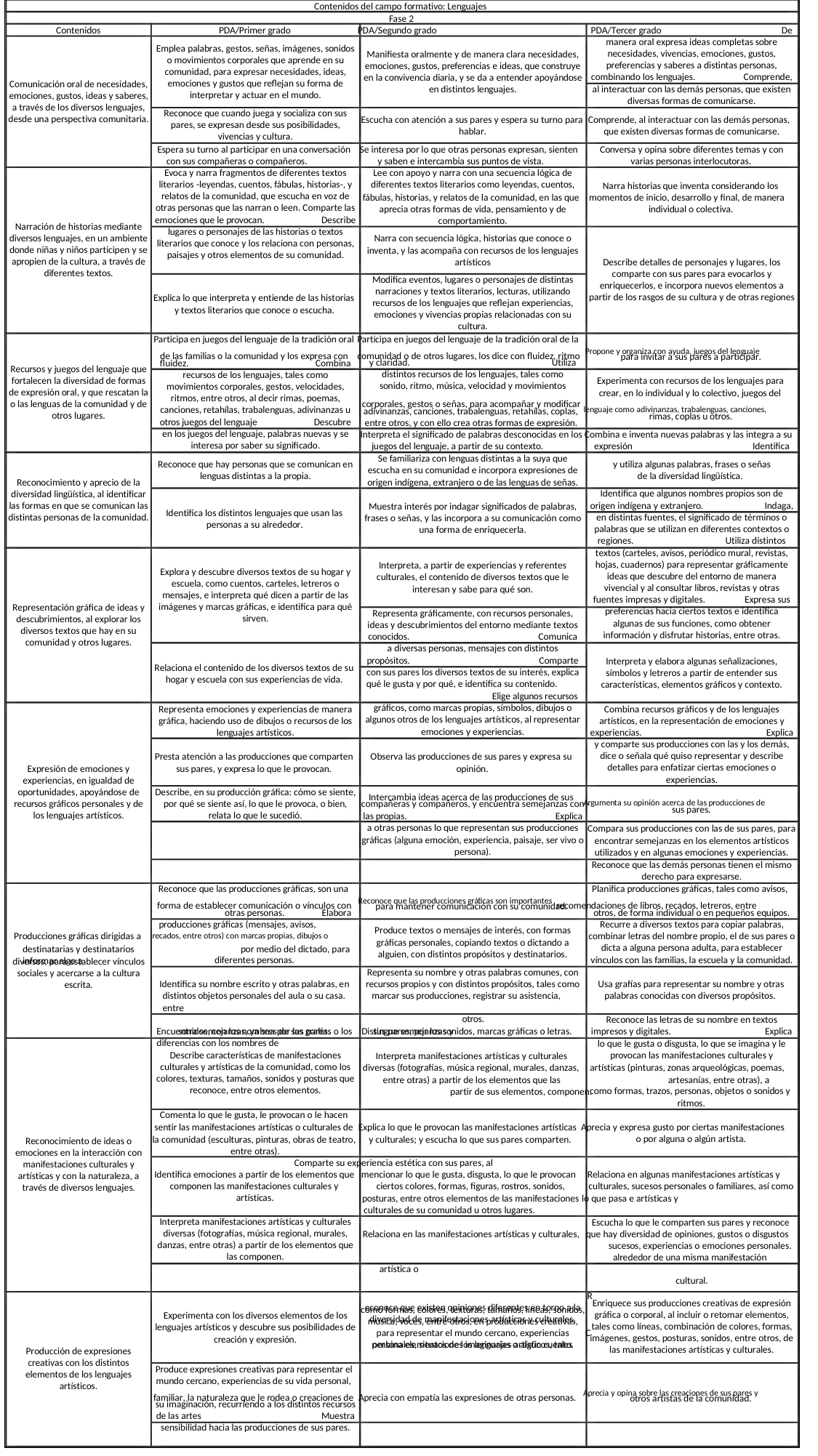

Contenidos del campo formativo: Lenguajes Fase 2
PDA/Segundo grado
PDA/Tercer grado                                                       De manera oral expresa ideas completas sobre necesidades, vivencias, emociones, gustos, preferencias y saberes a distintas personas, combinando los lenguajes.                      Comprende, al interactuar con las demás personas, que existen diversas formas de comunicarse.
PDA/Primer grado
Contenidos
Emplea palabras, gestos, señas, imágenes, sonidos o movimientos corporales que aprende en su comunidad, para expresar necesidades, ideas, emociones y gustos que reflejan su forma de interpretar y actuar en el mundo.
Reconoce que cuando juega y socializa con sus pares, se expresan desde sus posibilidades, vivencias y cultura.
Manifiesta oralmente y de manera clara necesidades, emociones, gustos, preferencias e ideas, que construye en la convivencia diaria, y se da a entender apoyándose en distintos lenguajes.
Comunicación oral de necesidades, emociones, gustos, ideas y saberes, a través de los diversos lenguajes, desde una perspectiva comunitaria.
Escucha con atención a sus pares y espera su turno para  Comprende, al interactuar con las demás personas,
que existen diversas formas de comunicarse. Conversa y opina sobre diferentes temas y con
varias personas interlocutoras.
hablar.
Espera su turno al participar en una conversación    Se interesa por lo que otras personas expresan, sienten
y saben e intercambia sus puntos de vista.            Lee con apoyo y narra con una secuencia lógica de diferentes textos literarios como leyendas, cuentos,
con sus compañeras o compañeros.                  Evoca y narra fragmentos de diferentes textos literarios -leyendas, cuentos, fábulas, historias-, y relatos de la comunidad, que escucha en voz de otras personas que las narran o leen. Comparte las emociones que le provocan.                          Describe lugares o personajes de las historias o textos literarios que conoce y los relaciona con personas, paisajes y otros elementos de su comunidad.
Narra historias que inventa considerando los
fábulas, historias, y relatos de la comunidad, en las que    momentos de inicio, desarrollo y final, de manera
aprecia otras formas de vida, pensamiento y de comportamiento.
Narra con secuencia lógica, historias que conoce o inventa, y las acompaña con recursos de los lenguajes artísticos
Modifica eventos, lugares o personajes de distintas narraciones y textos literarios, lecturas, utilizando recursos de los lenguajes que reflejan experiencias, emociones y vivencias propias relacionadas con su cultura.
individual o colectiva.
Narración de historias mediante diversos lenguajes, en un ambiente donde niñas y niños participen y se apropien de la cultura, a través de diferentes textos.
Describe detalles de personajes y lugares, los comparte con sus pares para evocarlos y enriquecerlos, e incorpora nuevos elementos a partir de los rasgos de su cultura y de otras regiones
Explica lo que interpreta y entiende de las historias y textos literarios que conoce o escucha.
Participa en juegos del lenguaje de la tradición oral Participa en juegos del lenguaje de la tradición oral de la
de las familias o la comunidad y los expresa con    comunidad o de otros lugares, los dice con fluidez, ritmo  Propone y organiza con ayuda, juegos del lenguaje
para invitar a sus pares a participar.
fluidez.                                                          Combina recursos de los lenguajes, tales como movimientos corporales, gestos, velocidades, ritmos, entre otros, al decir rimas, poemas, canciones, retahílas, trabalenguas, adivinanzas u otros juegos del lenguaje                          Descubre en los juegos del lenguaje, palabras nuevas y se interesa por saber su significado.
Reconoce que hay personas que se comunican en lenguas distintas a la propia.
y claridad.                                                                 Utiliza distintos recursos de los lenguajes, tales como sonido, ritmo, música, velocidad y movimientos
Recursos y juegos del lenguaje que fortalecen la diversidad de formas de expresión oral, y que rescatan la o las lenguas de la comunidad y de otros lugares.
Experimenta con recursos de los lenguajes para
crear, en lo individual y lo colectivo, juegos del
corporales, gestos o señas, para acompañar y modificar lenguaje como adivinanzas, trabalenguas, canciones,
adivinanzas, canciones, trabalenguas, retahílas, coplas, entre otros, y con ello crea otras formas de expresión.
rimas, coplas u otros.
Interpreta el significado de palabras desconocidas en los Combina e inventa nuevas palabras y las integra a su
expresión                                                       Identifica y utiliza algunas palabras, frases o señas
de la diversidad lingüística.
Identifica que algunos nombres propios son de origen indígena y extranjero.                               Indaga, en distintas fuentes, el significado de términos o palabras que se utilizan en diferentes contextos o regiones.                                          Utiliza distintos textos (carteles, avisos, periódico mural, revistas, hojas, cuadernos) para representar gráficamente ideas que descubre del entorno de manera vivencial y al consultar libros, revistas y otras fuentes impresas y digitales.                  Expresa sus preferencias hacia ciertos textos e identifica algunas de sus funciones, como obtener información y disfrutar historias, entre otras.
juegos del lenguaje, a partir de su contexto.               Se familiariza con lenguas distintas a la suya que escucha en su comunidad e incorpora expresiones de origen indígena, extranjero o de las lenguas de señas.
Reconocimiento y aprecio de la diversidad lingüística, al identificar las formas en que se comunican las distintas personas de la comunidad.
Muestra interés por indagar significados de palabras, frases o señas, y las incorpora a su comunicación como una forma de enriquecerla.
Identifica los distintos lenguajes que usan las personas a su alrededor.
Interpreta, a partir de experiencias y referentes culturales, el contenido de diversos textos que le interesan y sabe para qué son.
Explora y descubre diversos textos de su hogar y escuela, como cuentos, carteles, letreros o mensajes, e interpreta qué dicen a partir de las imágenes y marcas gráficas, e identifica para qué sirven.
Representación gráfica de ideas y descubrimientos, al explorar los diversos textos que hay en su comunidad y otros lugares.
Representa gráficamente, con recursos personales, ideas y descubrimientos del entorno mediante textos conocidos.                                                           Comunica a diversas personas, mensajes con distintos propósitos.                                                           Comparte con sus pares los diversos textos de su interés, explica qué le gusta y por qué, e identifica su contenido.                                                                    Elige algunos recursos gráficos, como marcas propias, símbolos, dibujos o algunos otros de los lenguajes artísticos, al representar emociones y experiencias.
Interpreta y elabora algunas señalizaciones, símbolos y letreros a partir de entender sus características, elementos gráficos y contexto.
Relaciona el contenido de los diversos textos de su hogar y escuela con sus experiencias de vida.
Representa emociones y experiencias de manera gráfica, haciendo uso de dibujos o recursos de los lenguajes artísticos.
Combina recursos gráficos y de los lenguajes artísticos, en la representación de emociones y experiencias.                                                         Explica y comparte sus producciones con las y los demás, dice o señala qué quiso representar y describe detalles para enfatizar ciertas emociones o experiencias.
Presta atención a las producciones que comparten sus pares, y expresa lo que le provocan.
Observa las producciones de sus pares y expresa su opinión.
Expresión de emociones y experiencias, en igualdad de oportunidades, apoyándose de recursos gráficos personales y de los lenguajes artísticos.
Describe, en su producción gráfica: cómo se siente, por qué se siente así, lo que le provoca, o bien, relata lo que le sucedió.
Intercambia ideas acerca de las producciones de sus    Argumenta su opinión acerca de las producciones de
compañeras y compañeros, y encuentra semejanzas con las propias.                                                                    Explica a otras personas lo que representan sus producciones gráficas (alguna emoción, experiencia, paisaje, ser vivo o persona).
sus pares.
Compara sus producciones con las de sus pares, para encontrar semejanzas en los elementos artísticos utilizados y en algunas emociones y experiencias. Reconoce que las demás personas tienen el mismo derecho para expresarse.
Reconoce que las producciones gráficas, son una
Planifica producciones gráficas, tales como avisos,
forma de establecer comunicación o vínculos con   Reconoce que las producciones gráficas son importantes  recomendaciones de libros, recados, letreros, entre
para mantener comunicación con su comunidad.
otras personas.                 Elabora producciones gráficas (mensajes, avisos,
Producciones gráficas dirigidas a     recados, entre otros) con marcas propias, dibujos o destinatarias y destinatarios	por medio del dictado, para informar algo a
otros, de forma individual o en pequeños equipos. Recurre a diversos textos para copiar palabras, combinar letras del nombre propio, el de sus pares o dicta a alguna persona adulta, para establecer vínculos con las familias, la escuela y la comunidad.
Produce textos o mensajes de interés, con formas gráficas personales, copiando textos o dictando a alguien, con distintos propósitos y destinatarios.
Representa su nombre y otras palabras comunes, con recursos propios y con distintos propósitos, tales como
diferentes personas.
diversos, para establecer vínculos sociales y acercarse a la cultura escrita.
Identifica su nombre escrito y otras palabras, en
Usa grafías para representar su nombre y otras palabras conocidas con diversos propósitos.
distintos objetos personales del aula o su casa.	marcar sus producciones, registrar su asistencia, entre
otros.
Encuentra semejanzas, ya sea por las grafías o los    Distingue semejanzas y diferencias con los nombres de
Reconoce las letras de su nombre en textos impresos y digitales.                                           Explica lo que le gusta o disgusta, lo que se imagina y le provocan las manifestaciones culturales y
sonidos, con los nombres de sus pares.	sus pares, por los sonidos, marcas gráficas o letras.
Interpreta manifestaciones artísticas y culturales
Describe características de manifestaciones culturales y artísticas de la comunidad, como los colores, texturas, tamaños, sonidos y posturas que reconoce, entre otros elementos.
diversas (fotografías, música regional, murales, danzas,     artísticas (pinturas, zonas arqueológicas, poemas,
entre otras) a partir de los elementos que las	artesanías, entre otras), a partir de sus elementos, componen.
como formas, trazos, personas, objetos o sonidos y ritmos.
Comenta lo que le gusta, le provocan o le hacen
sentir las manifestaciones artísticas o culturales de  Explica lo que le provocan las manifestaciones artísticas  Aprecia y expresa gusto por ciertas manifestaciones
o por alguna o algún artista.
la comunidad (esculturas, pinturas, obras de teatro,      y culturales; y escucha lo que sus pares comparten. entre otras).
Comparte su experiencia estética con sus pares, al
Reconocimiento de ideas o emociones en la interacción con manifestaciones culturales y artísticas y con la naturaleza, a través de diversos lenguajes.
Identifica emociones a partir de los elementos que   mencionar lo que le gusta, disgusta, lo que le provocan     Relaciona en algunas manifestaciones artísticas y
componen las manifestaciones culturales y artísticas.
ciertos colores, formas, figuras, rostros, sonidos,	culturales, sucesos personales o familiares, así como
posturas, entre otros elementos de las manifestaciones	lo que pasa e artísticas y culturales de su comunidad u otros lugares.
Escucha lo que le comparten sus pares y reconoce Relaciona en las manifestaciones artísticas y culturales,   que hay diversidad de opiniones, gustos o disgustos
sucesos, experiencias o emociones personales.	alrededor de una misma manifestación artística o
cultural.
Reconoce que existen opiniones diferentes en torno a la diversidad de manifestaciones artísticas y culturales.
Combina elementos de los lenguajes artísticos, tales
Interpreta manifestaciones artísticas y culturales diversas (fotografías, música regional, murales, danzas, entre otras) a partir de los elementos que las componen.
Enriquece sus producciones creativas de expresión gráfica o corporal, al incluir o retomar elementos, tales como líneas, combinación de colores, formas, imágenes, gestos, posturas, sonidos, entre otros, de las manifestaciones artísticas y culturales.
como formas, colores, texturas, tamaños, líneas, sonidos, música, voces, entre otros, en producciones creativas, para representar el mundo cercano, experiencias personales, situaciones imaginarias o algún cuento.
Experimenta con los diversos elementos de los lenguajes artísticos y descubre sus posibilidades de creación y expresión.
Producción de expresiones creativas con los distintos elementos de los lenguajes artísticos.
Produce expresiones creativas para representar el mundo cercano, experiencias de su vida personal,
familiar, la naturaleza que le rodea o creaciones de  Aprecia con empatía las expresiones de otras personas.   Aprecia y opina sobre las creaciones de sus pares y
otros artistas de la comunidad.
su imaginación, recurriendo a los distintos recursos de las artes                                                       Muestra sensibilidad hacia las producciones de sus pares.